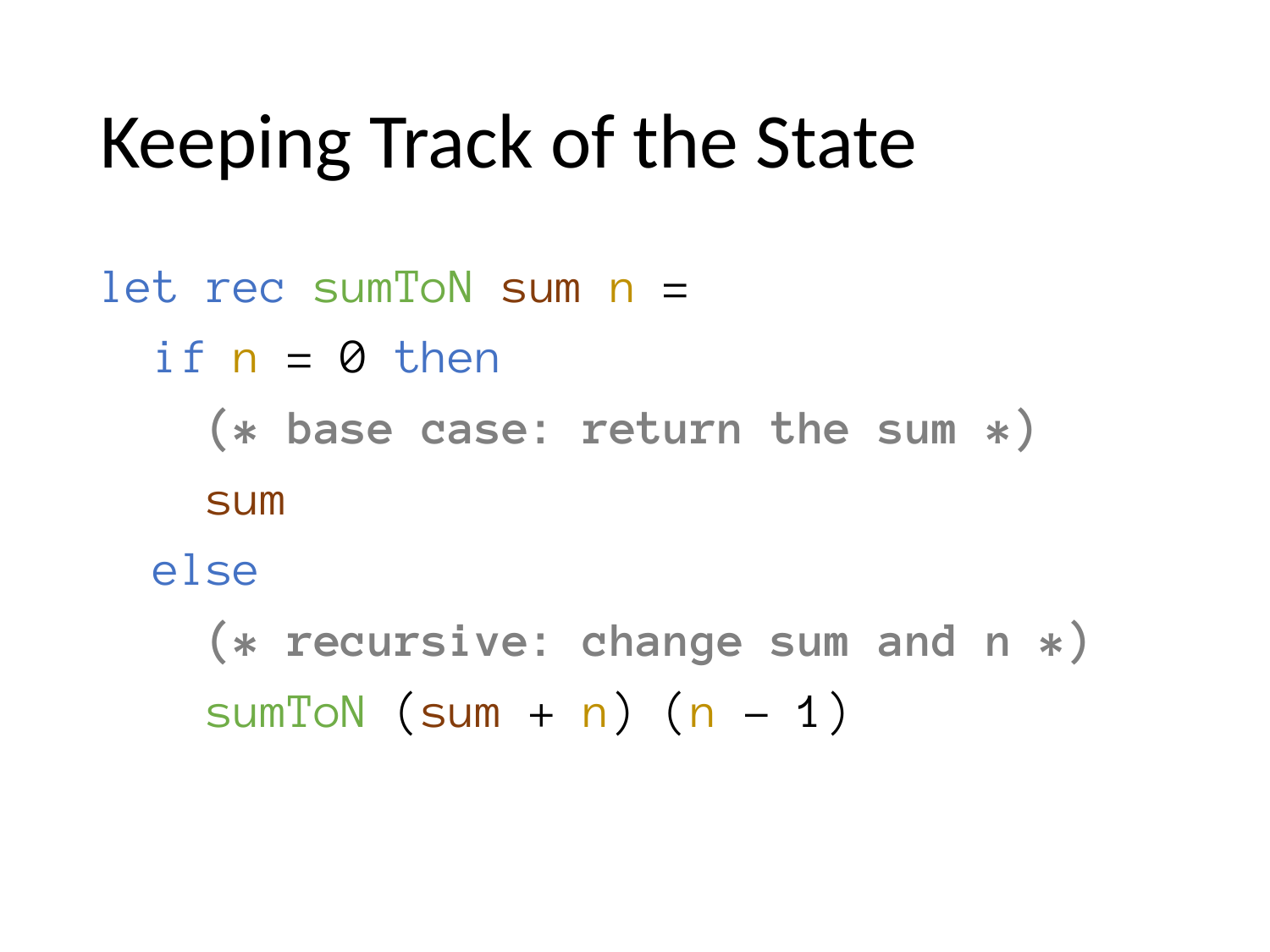

# Keeping Track of the State
let rec sumToN sum n =
  if n = 0 then
    (* base case: return the sum *)
    sum
  else
    (* recursive: change sum and n *)
    sumToN (sum + n) (n - 1)